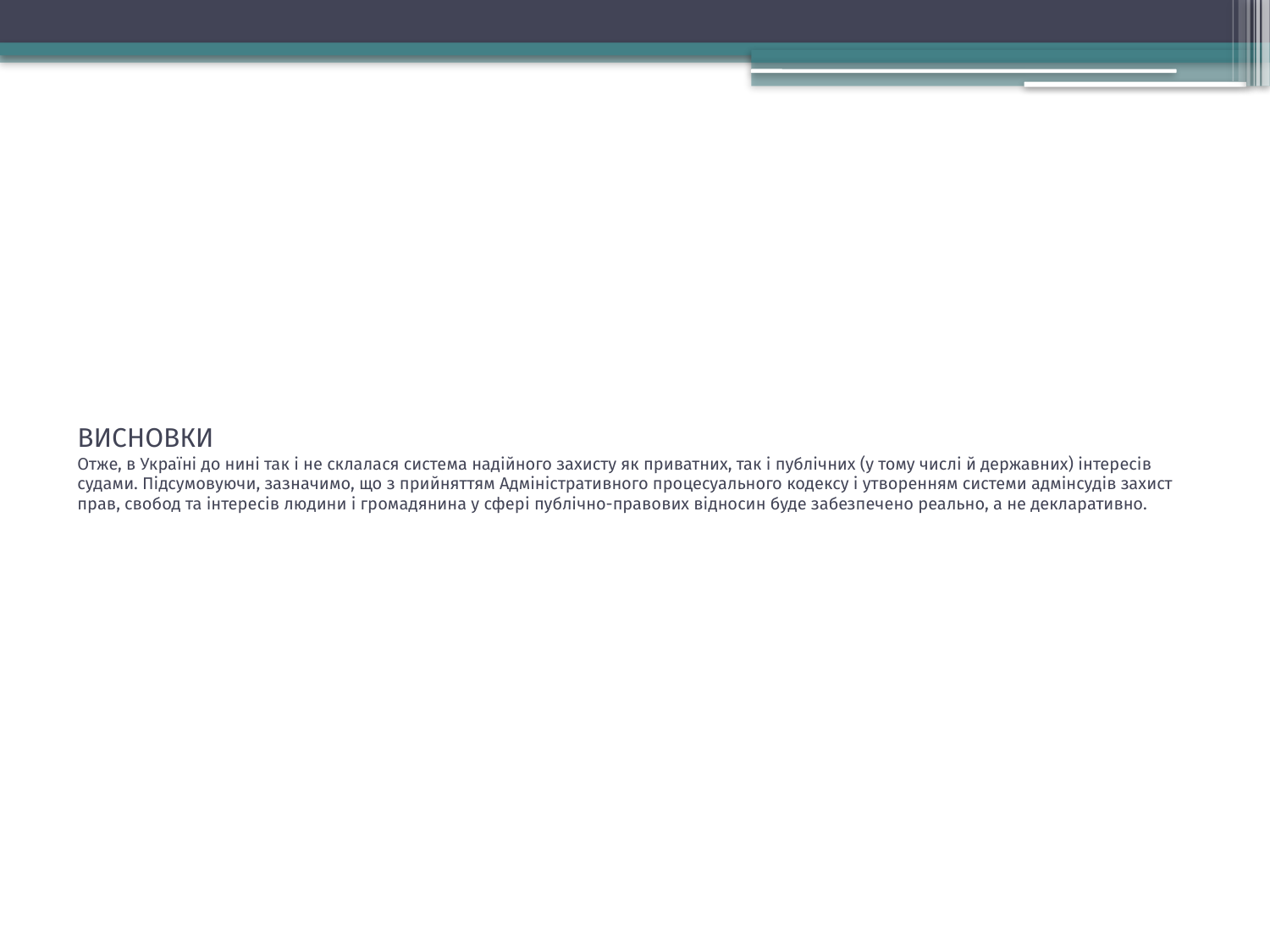

# ВИСНОВКИ Отже, в Україні до нині так і не склалася система надійного захисту як приватних, так і публічних (у тому числі й державних) інтересів судами. Підсумовуючи, зазначимо, що з прийняттям Адміністративного процесуального кодексу і утворенням системи адмінсудів захист прав, свобод та інтересів людини і громадянина у сфері публічно-правових відносин буде забезпечено реально, а не декларативно.